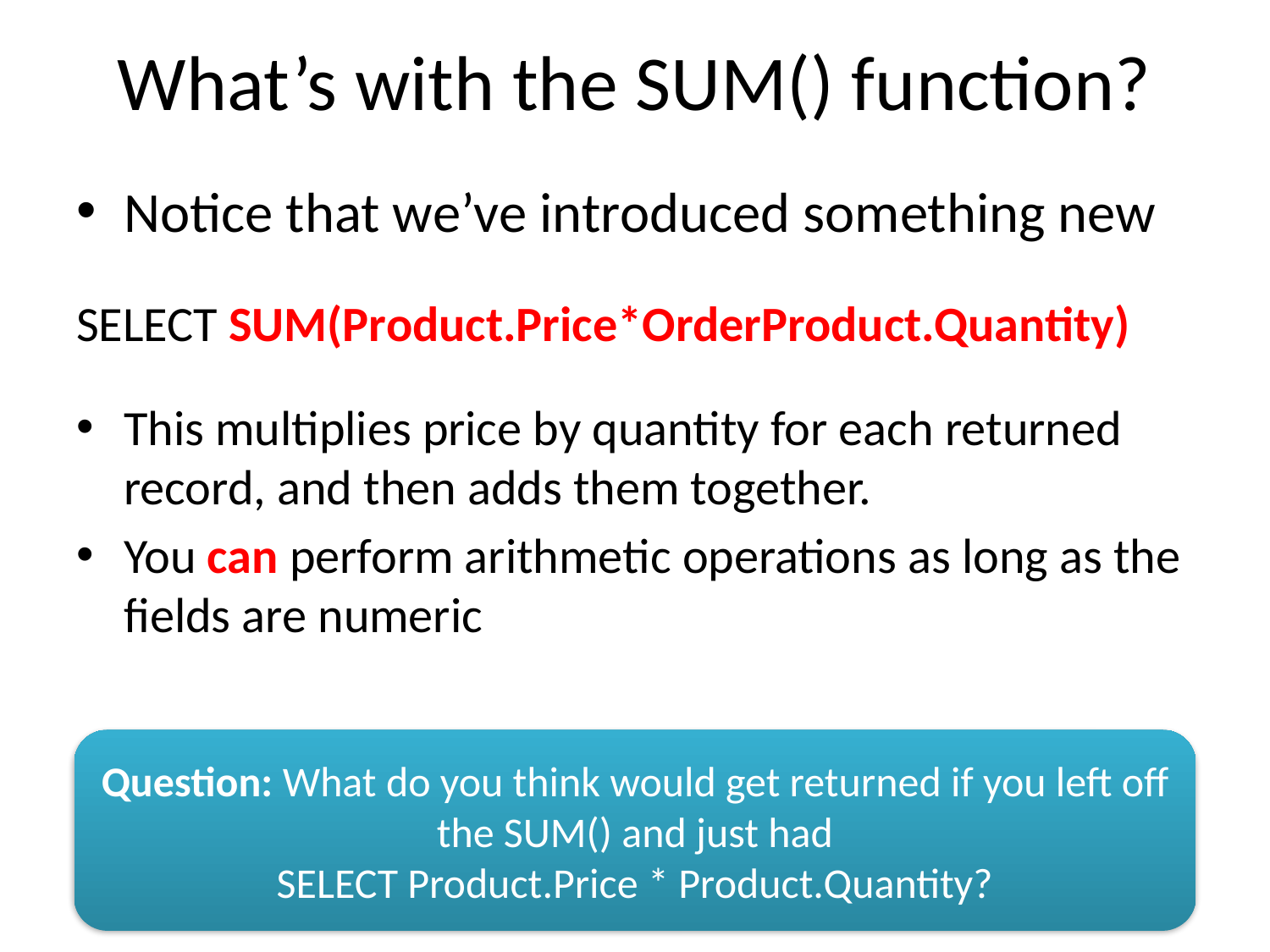

# What’s with the SUM() function?
Notice that we’ve introduced something new

SELECT SUM(Product.Price*OrderProduct.Quantity)

This multiplies price by quantity for each returned record, and then adds them together.
You can perform arithmetic operations as long as the fields are numeric

Question: What do you think would get returned if you left off the SUM() and just had
SELECT Product.Price * Product.Quantity?